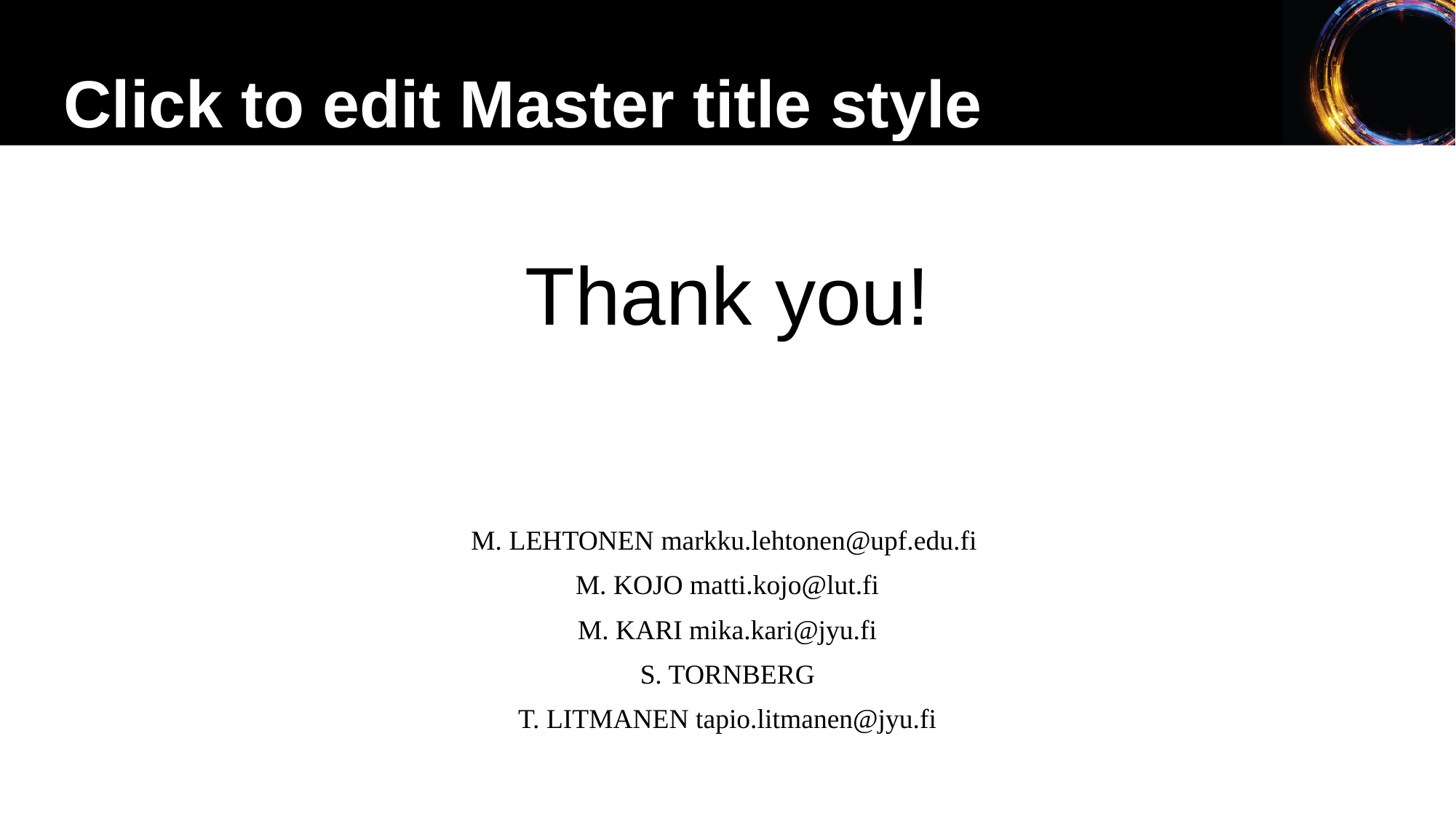

Click to edit Master title style
# Thank you!
M. LEHTONEN markku.lehtonen@upf.edu.fi
M. KOJO matti.kojo@lut.fi
M. KARI mika.kari@jyu.fi
S. TORNBERG
T. LITMANEN tapio.litmanen@jyu.fi